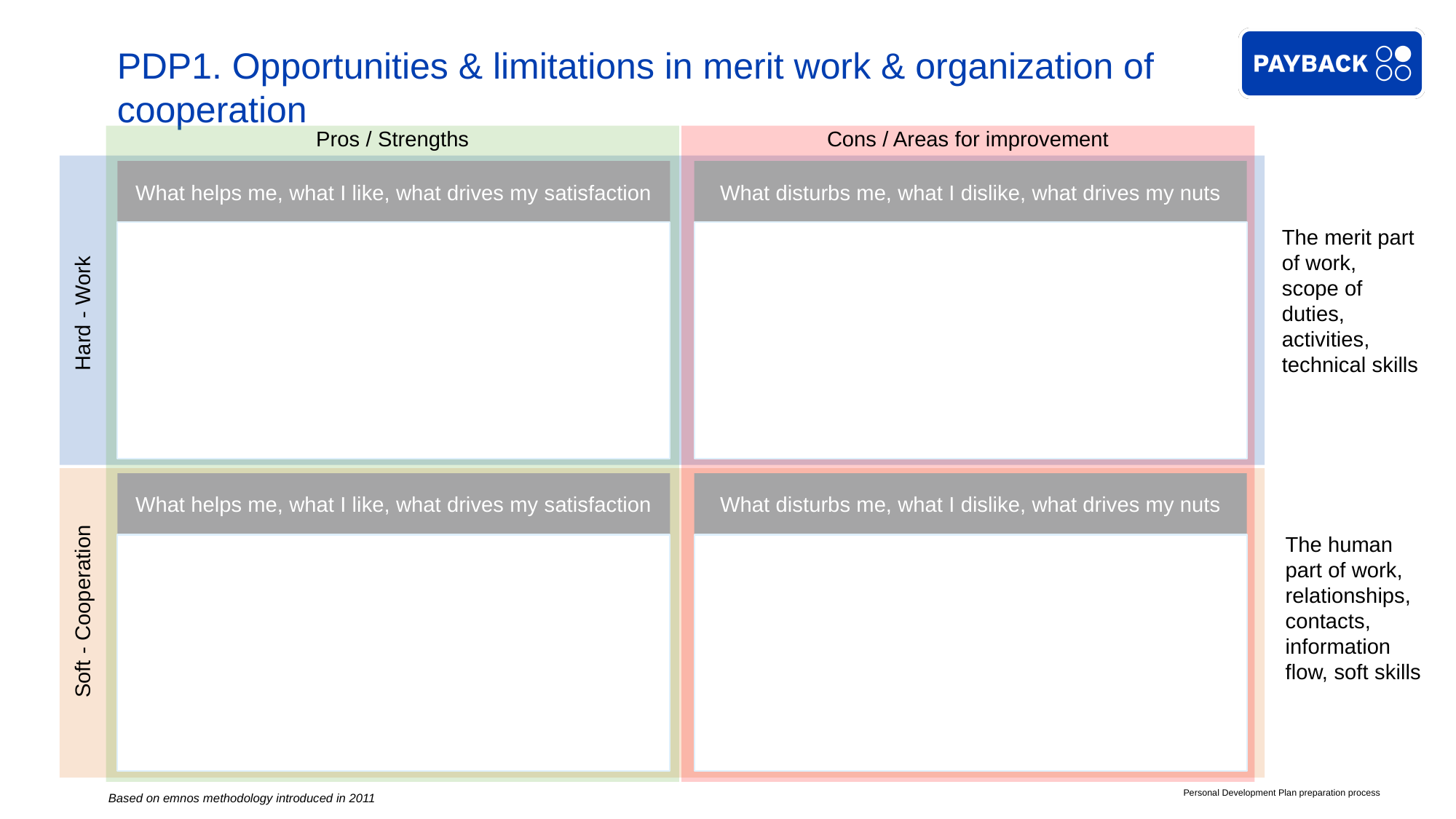

# PDP1. Opportunities & limitations in merit work & organization of cooperation

Pros / Strengths

Cons / Areas for improvement

What helps me, what I like, what drives my satisfaction

What disturbs me, what I dislike, what drives my nuts

The merit part of work,
scope of duties, activities, technical skills
Hard - Work

What helps me, what I like, what drives my satisfaction

What disturbs me, what I dislike, what drives my nuts

The human part of work, relationships, contacts, information flow, soft skills
Soft - Cooperation
Personal Development Plan preparation process
Based on emnos methodology introduced in 2011